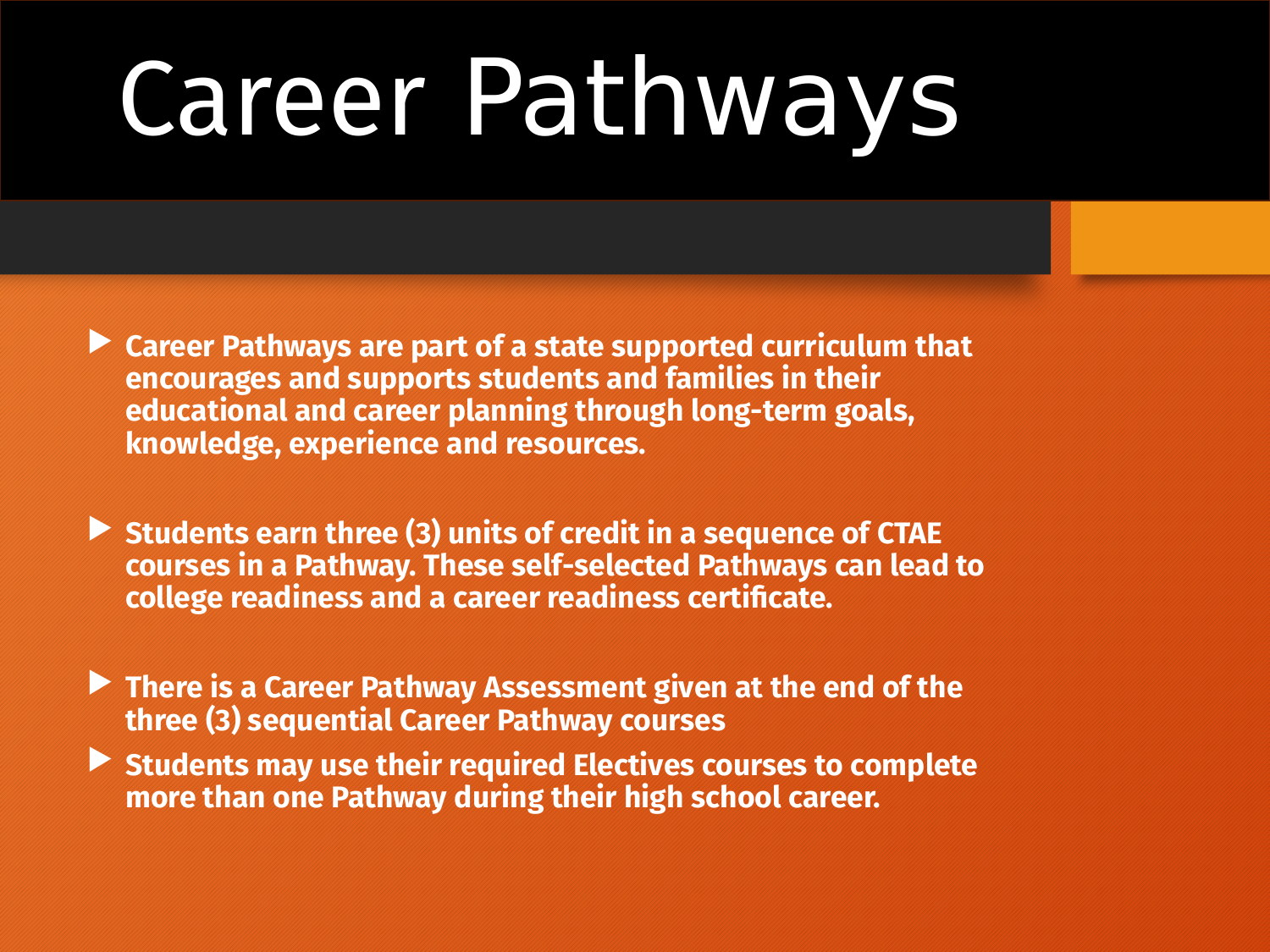

# Career Pathways
Career Pathways are part of a state supported curriculum that encourages and supports students and families in their educational and career planning through long-term goals, knowledge, experience and resources.

Students earn three (3) units of credit in a sequence of CTAE courses in a Pathway. These self-selected Pathways can lead to college readiness and a career readiness certificate.

There is a Career Pathway Assessment given at the end of the three (3) sequential Career Pathway courses
Students may use their required Electives courses to complete more than one Pathway during their high school career.